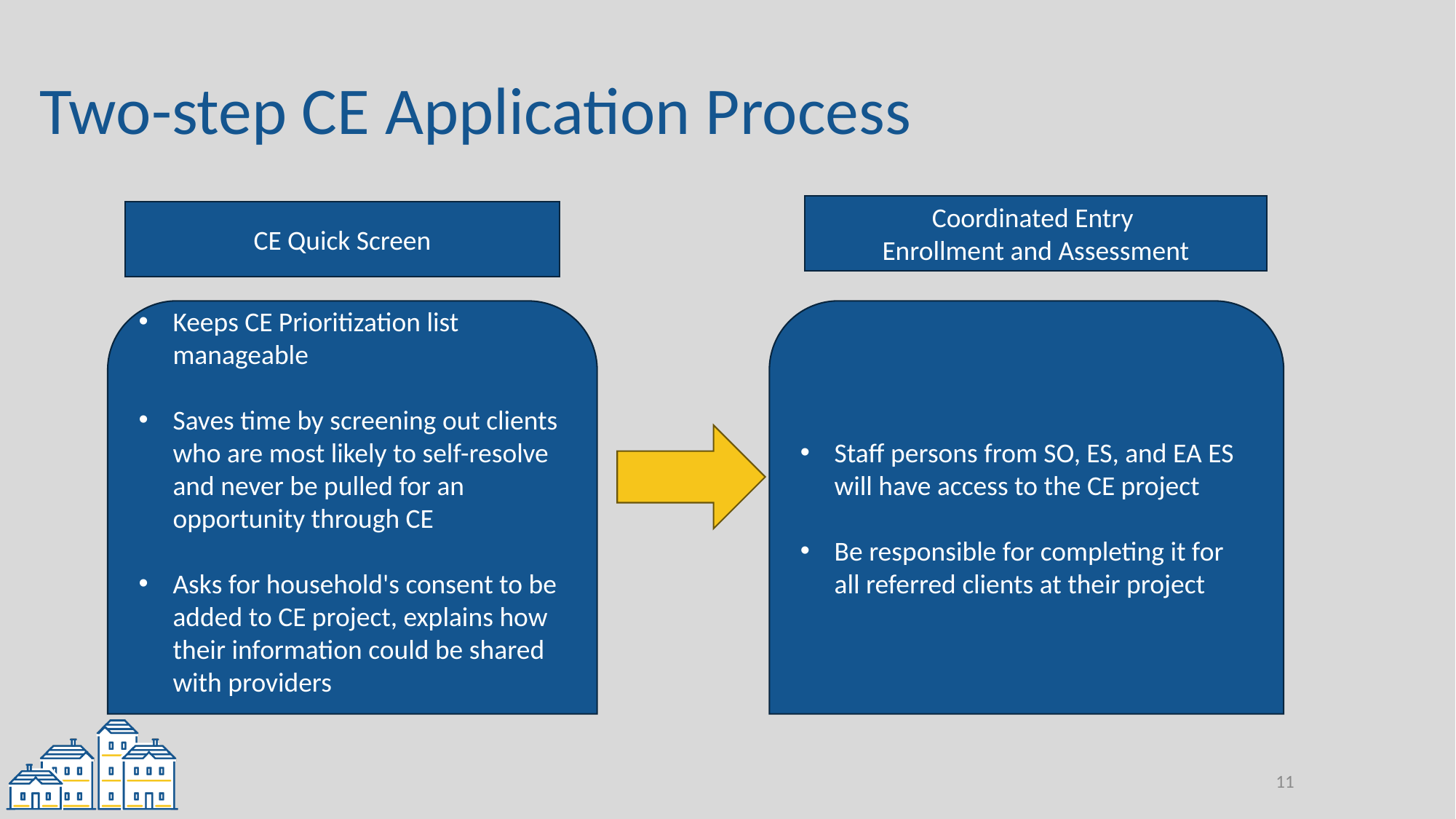

# Two-step CE Application Process
Coordinated Entry
Enrollment and Assessment
CE Quick Screen
Keeps CE Prioritization list manageable

Saves time by screening out clients who are most likely to self-resolve and never be pulled for an opportunity through CE
Asks for household's consent to be added to CE project, explains how their information could be shared with providers

Staff persons from SO, ES, and EA ES will have access to the CE project

Be responsible for completing it for all referred clients at their project

11